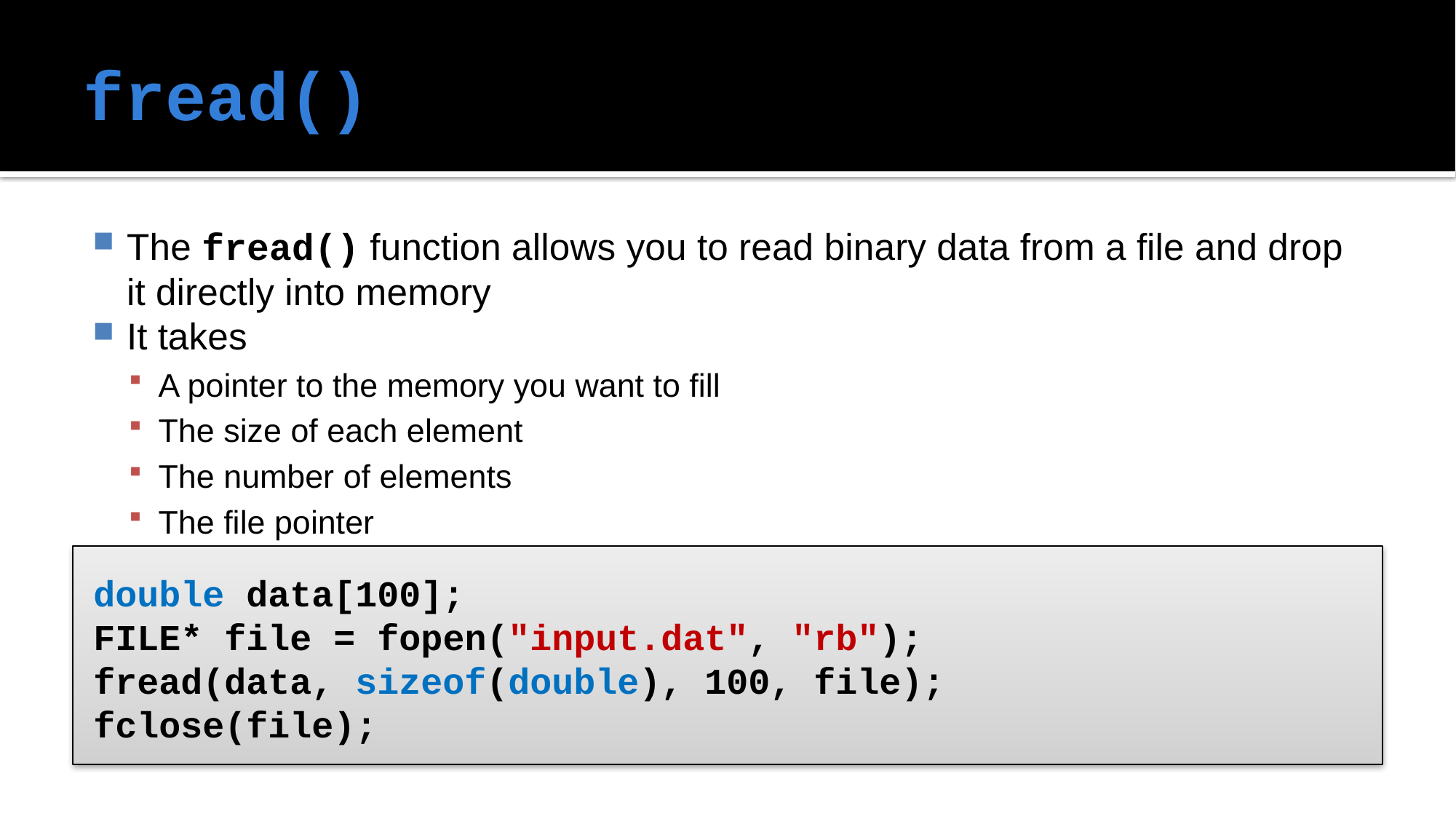

# fread()
The fread() function allows you to read binary data from a file and drop it directly into memory
It takes
A pointer to the memory you want to fill
The size of each element
The number of elements
The file pointer
double data[100];
FILE* file = fopen("input.dat", "rb");
fread(data, sizeof(double), 100, file);
fclose(file);